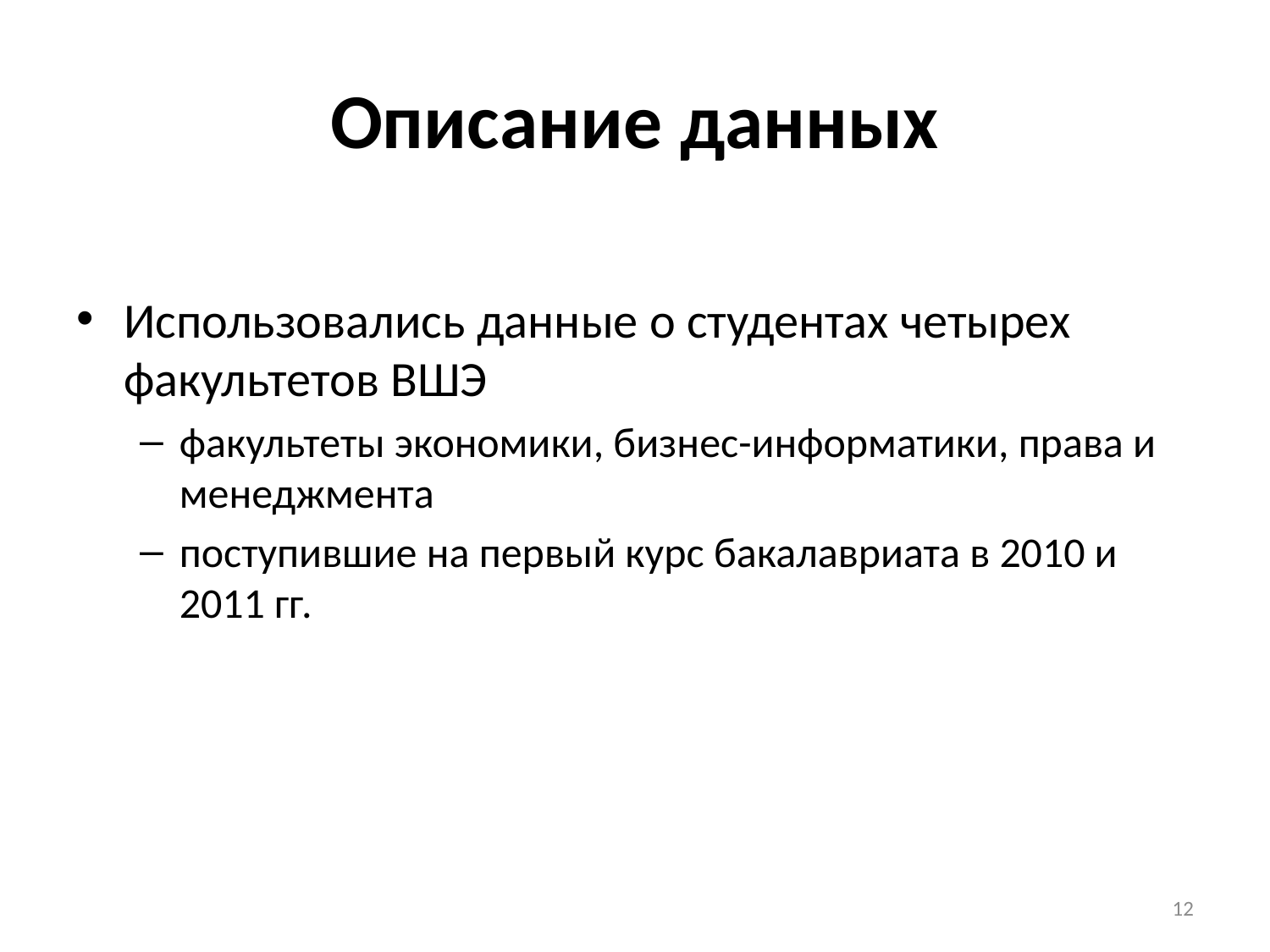

# Описание данных
Использовались данные о студентах четырех факультетов ВШЭ
факультеты экономики, бизнес-информатики, права и менеджмента
поступившие на первый курс бакалавриата в 2010 и 2011 гг.

12